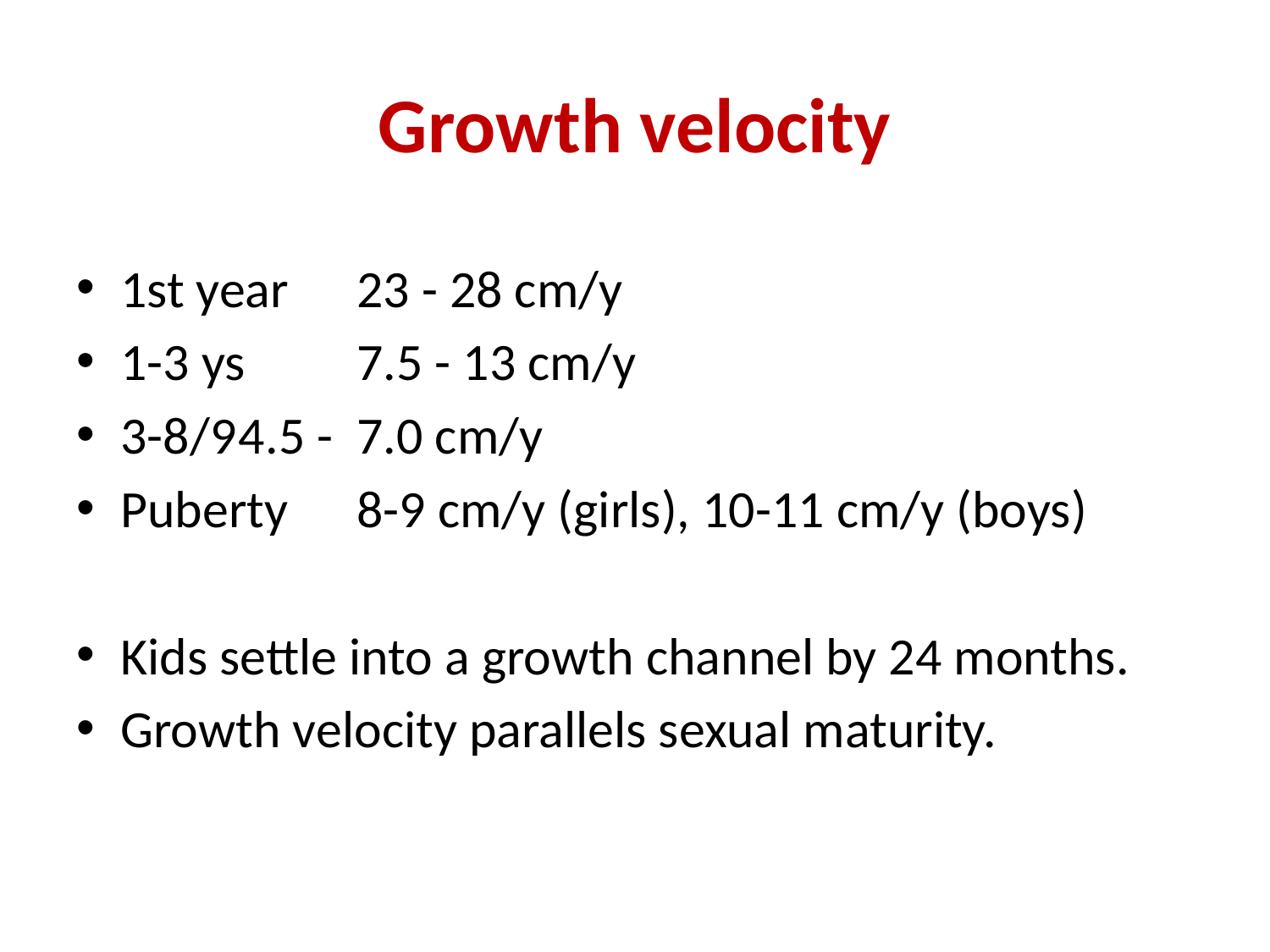

# Growth velocity
1st year		23 - 28 cm/y
1-3 ys			7.5 - 13 cm/y
3-8/9			4.5 -  7.0 cm/y
Puberty		8-9 cm/y (girls), 10-11 cm/y (boys)

Kids settle into a growth channel by 24 months.
Growth velocity parallels sexual maturity.